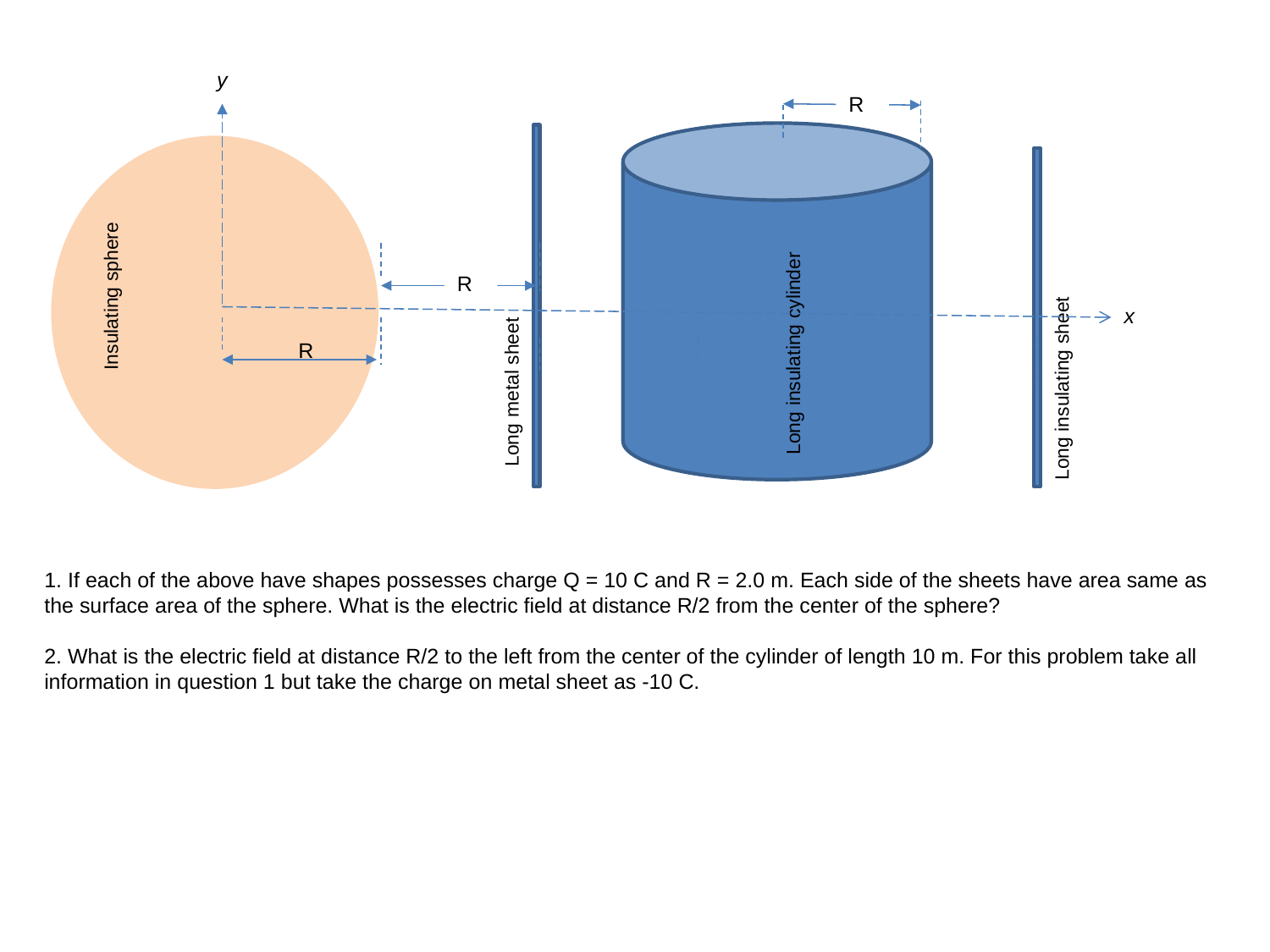

y
R

Long insulating cylinder

Long metal sheet

Insulating sphere
R

Long insulating sheet
R
x
1. If each of the above have shapes possesses charge Q = 10 C and R = 2.0 m. Each side of the sheets have area same as the surface area of the sphere. What is the electric field at distance R/2 from the center of the sphere?

2. What is the electric field at distance R/2 to the left from the center of the cylinder of length 10 m. For this problem take all information in question 1 but take the charge on metal sheet as -10 C.